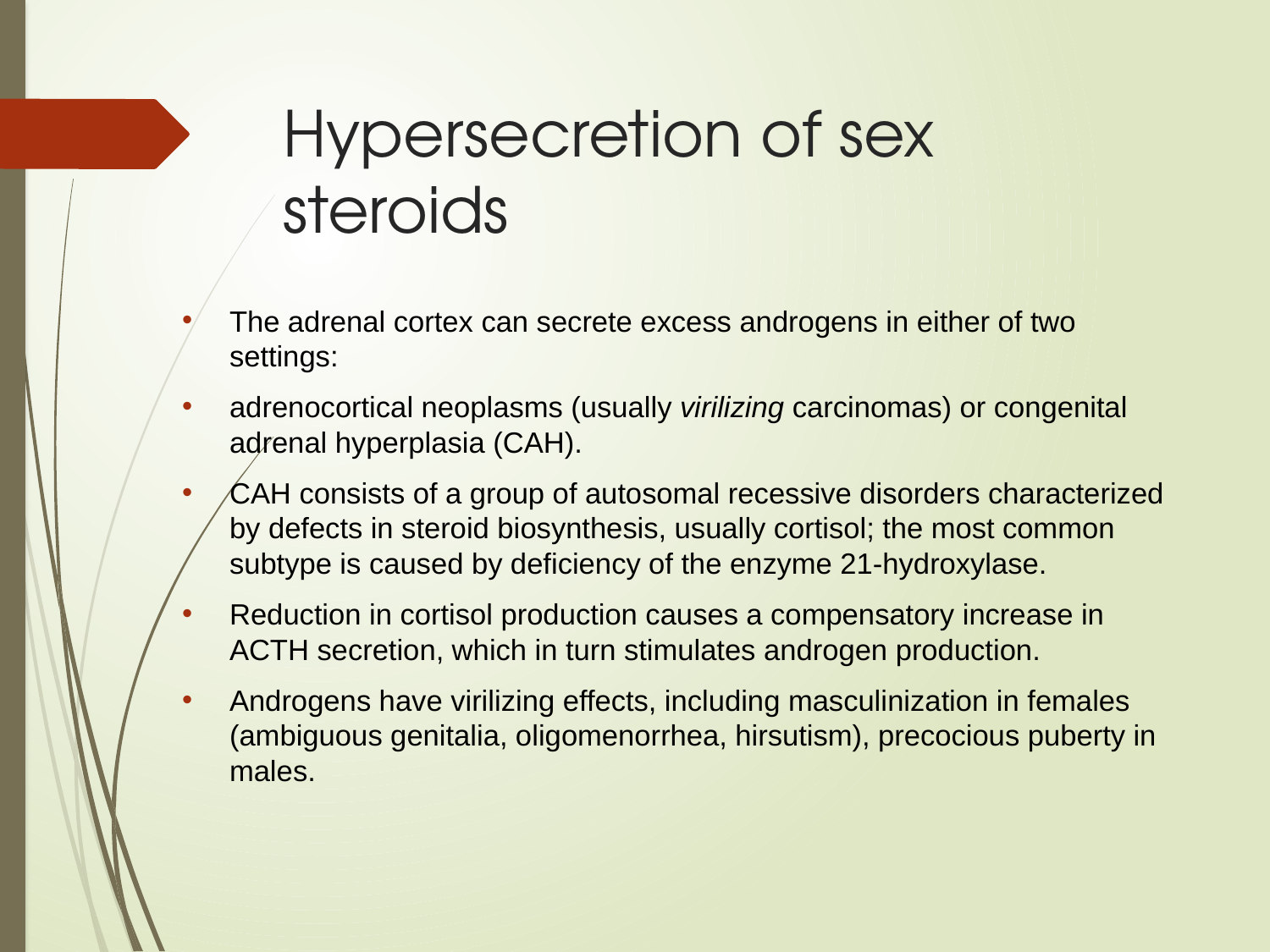

# Hypersecretion of sex steroids
The adrenal cortex can secrete excess androgens in either of two settings:
adrenocortical neoplasms (usually virilizing carcinomas) or congenital adrenal hyperplasia (CAH).
CAH consists of a group of autosomal recessive disorders characterized by defects in steroid biosynthesis, usually cortisol; the most common subtype is caused by deficiency of the enzyme 21-hydroxylase.
Reduction in cortisol production causes a compensatory increase in ACTH secretion, which in turn stimulates androgen production.
Androgens have virilizing effects, including masculinization in females (ambiguous genitalia, oligomenorrhea, hirsutism), precocious puberty in males.